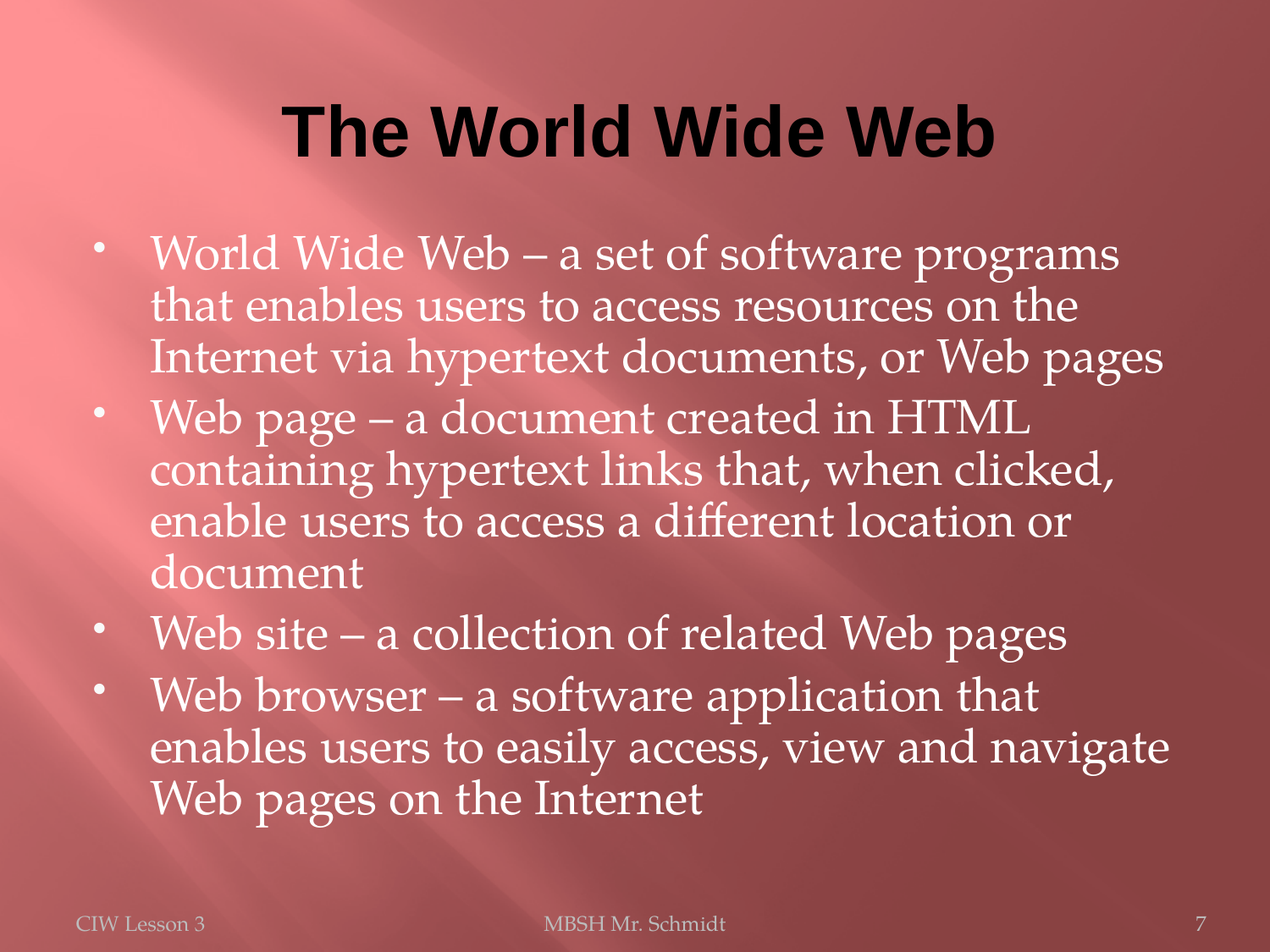

# The World Wide Web
World Wide Web – a set of software programs that enables users to access resources on the Internet via hypertext documents, or Web pages
Web page – a document created in HTML containing hypertext links that, when clicked, enable users to access a different location or document
Web site – a collection of related Web pages
Web browser – a software application that enables users to easily access, view and navigate Web pages on the Internet
CIW Lesson 3
MBSH Mr. Schmidt
7